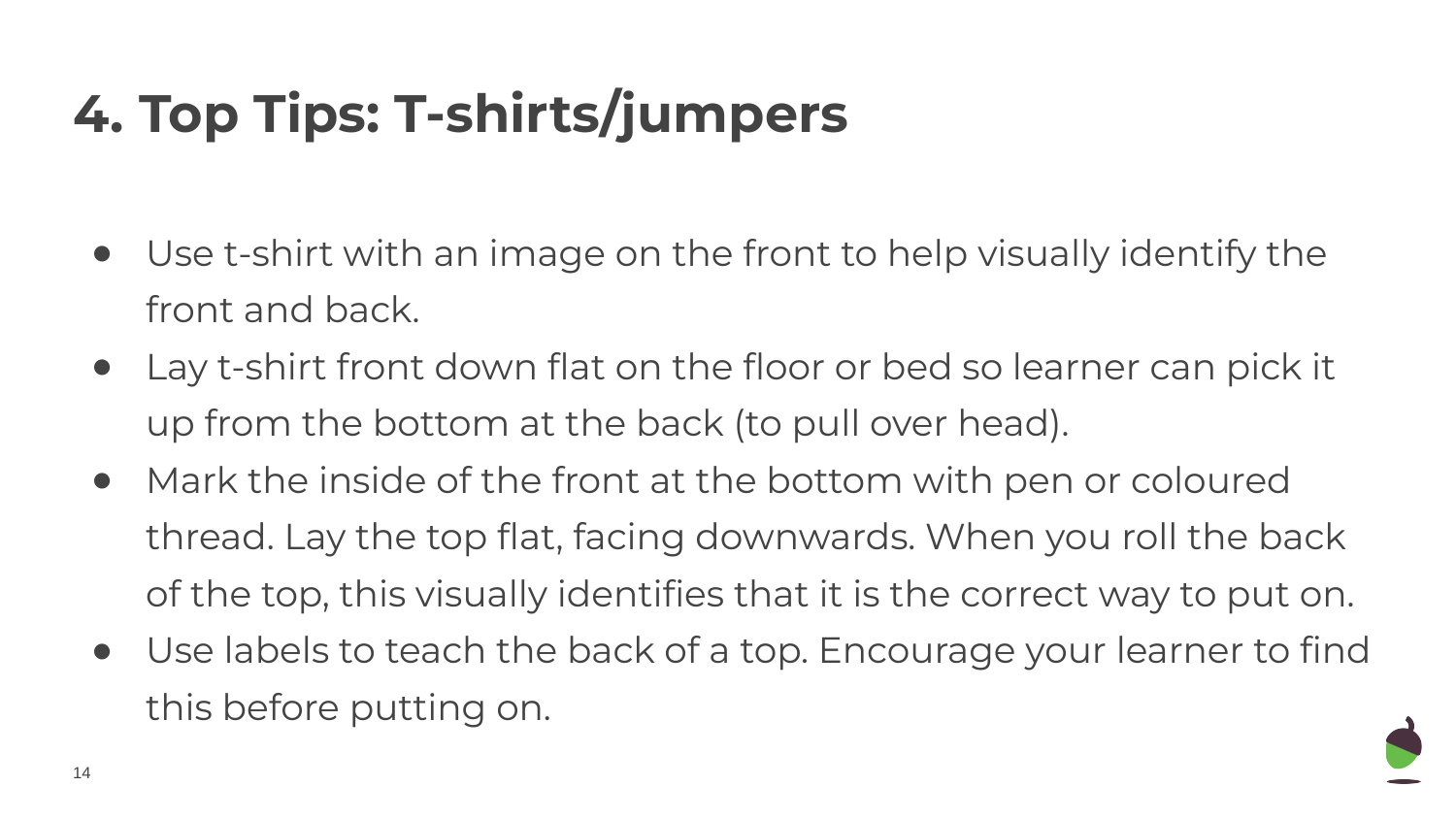

# 4. Top Tips: T-shirts/jumpers
Use t-shirt with an image on the front to help visually identify the front and back.
Lay t-shirt front down flat on the floor or bed so learner can pick it up from the bottom at the back (to pull over head).
Mark the inside of the front at the bottom with pen or coloured thread. Lay the top flat, facing downwards. When you roll the back of the top, this visually identifies that it is the correct way to put on.
Use labels to teach the back of a top. Encourage your learner to find this before putting on.
14